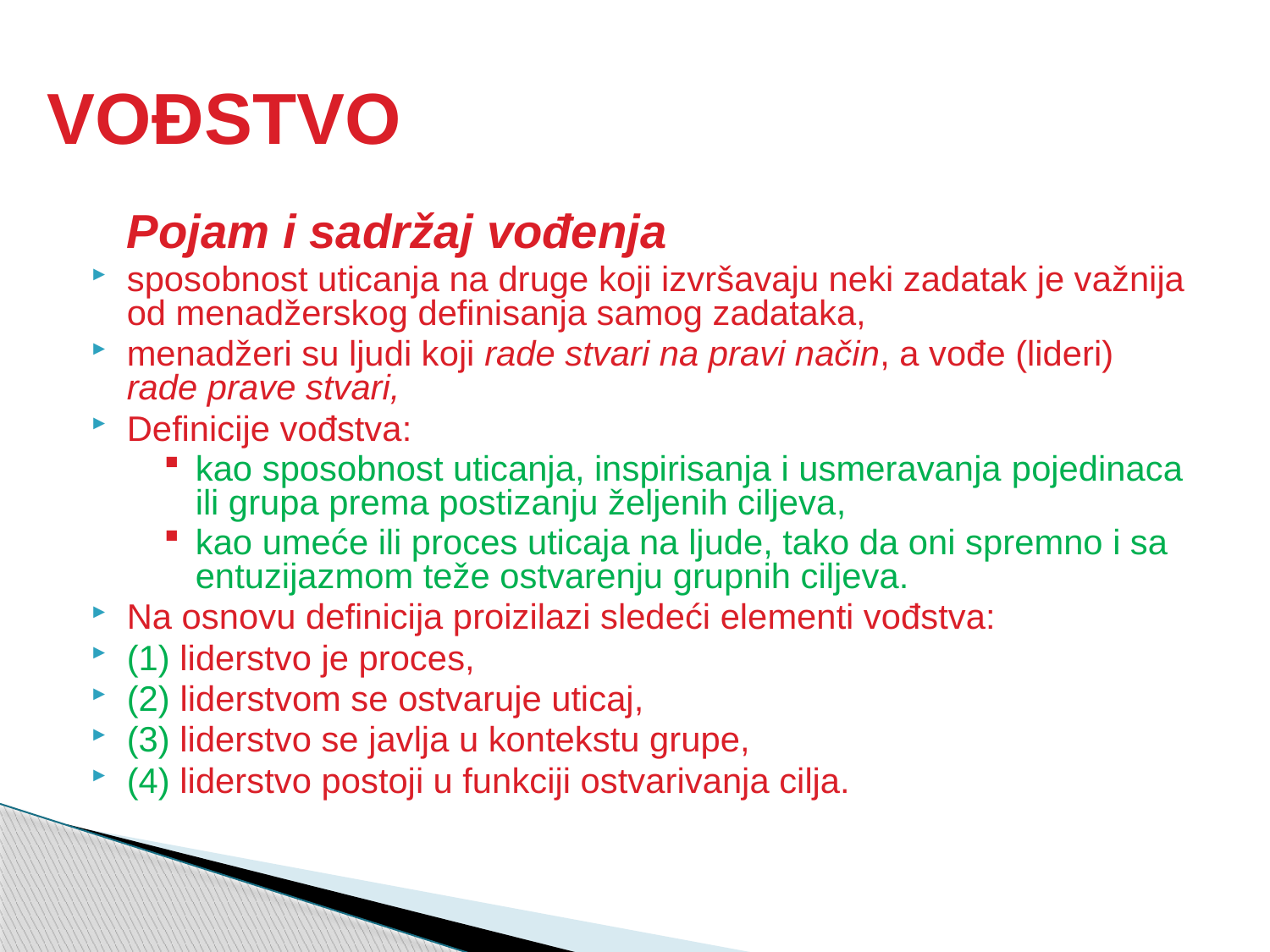

# VOĐSTVO
	Pojam i sadržaj vođenja
sposobnost uticanja na druge koji izvršavaju neki zadatak je važnija od menadžerskog definisanja samog zadataka,
menadžeri su ljudi koji rade stvari na pravi način, a vođe (lideri) rade prave stvari,
Definicije vođstva:
kao sposobnost uticanja, inspirisanja i usmeravanja pojedinaca ili grupa prema postizanju željenih ciljeva,
kao umeće ili proces uticaja na ljude, tako da oni spremno i sa entuzijazmom teže ostvarenju grupnih ciljeva.
Na osnovu definicija proizilazi sledeći elementi vođstva:
(1) liderstvo je proces,
(2) liderstvom se ostvaruje uticaj,
(3) liderstvo se javlja u kontekstu grupe,
(4) liderstvo postoji u funkciji ostvarivanja cilja.